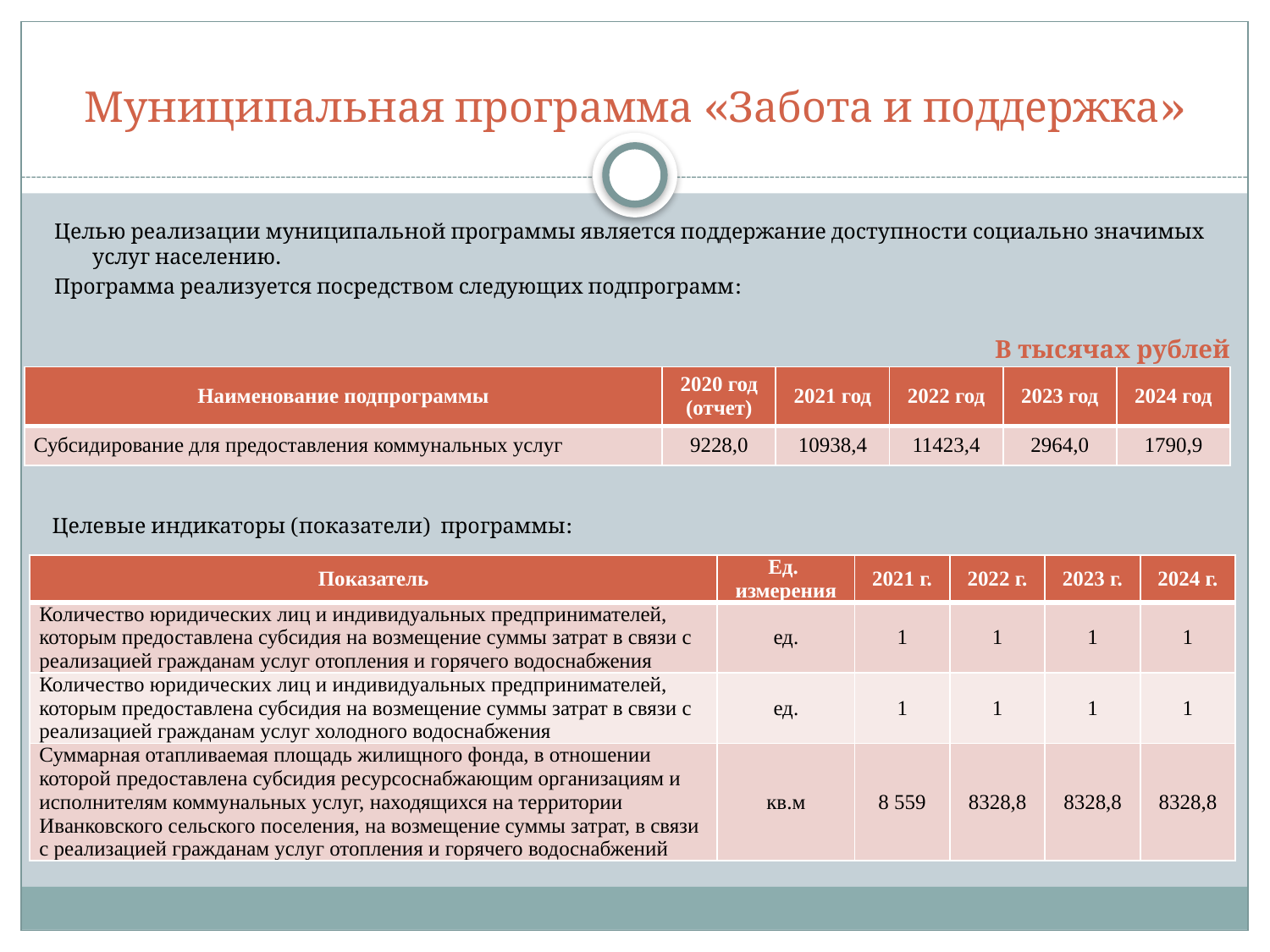

# Муниципальная программа «Забота и поддержка»
Целью реализации муниципальной программы является поддержание доступности социально значимых услуг населению.
Программа реализуется посредством следующих подпрограмм:

В тысячах рублей
| Наименование подпрограммы | 2020 год (отчет) | 2021 год | 2022 год | 2023 год | 2024 год |
| --- | --- | --- | --- | --- | --- |
| Субсидирование для предоставления коммунальных услуг | 9228,0 | 10938,4 | 11423,4 | 2964,0 | 1790,9 |
Целевые индикаторы (показатели)  программы:
| Показатель | Ед. измерения | 2021 г. | 2022 г. | 2023 г. | 2024 г. |
| --- | --- | --- | --- | --- | --- |
| Количество юридических лиц и индивидуальных предпринимателей, которым предоставлена субсидия на возмещение суммы затрат в связи с реализацией гражданам услуг отопления и горячего водоснабжения | ед. | 1 | 1 | 1 | 1 |
| Количество юридических лиц и индивидуальных предпринимателей, которым предоставлена субсидия на возмещение суммы затрат в связи с реализацией гражданам услуг холодного водоснабжения | ед. | 1 | 1 | 1 | 1 |
| Суммарная отапливаемая площадь жилищного фонда, в отношении которой предоставлена субсидия ресурсоснабжающим организациям и исполнителям коммунальных услуг, находящихся на территории Иванковского сельского поселения, на возмещение суммы затрат, в связи с реализацией гражданам услуг отопления и горячего водоснабжений | кв.м | 8 559 | 8328,8 | 8328,8 | 8328,8 |